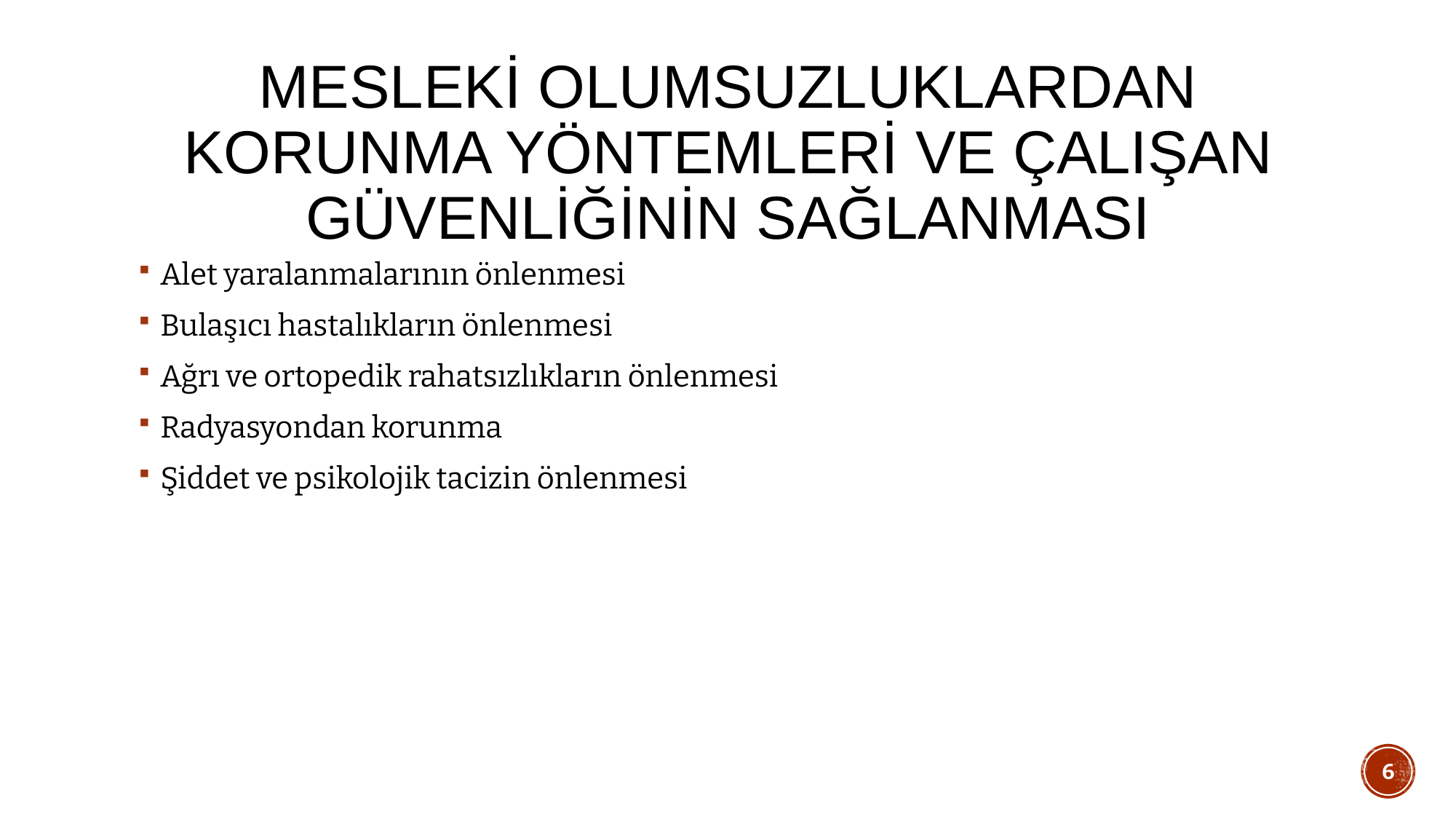

# Mesleki olumsuzluklardan korunma yöntemleri ve çalışan güvenliğinin sağlanması
Alet yaralanmalarının önlenmesi
Bulaşıcı hastalıkların önlenmesi
Ağrı ve ortopedik rahatsızlıkların önlenmesi
Radyasyondan korunma
Şiddet ve psikolojik tacizin önlenmesi
6